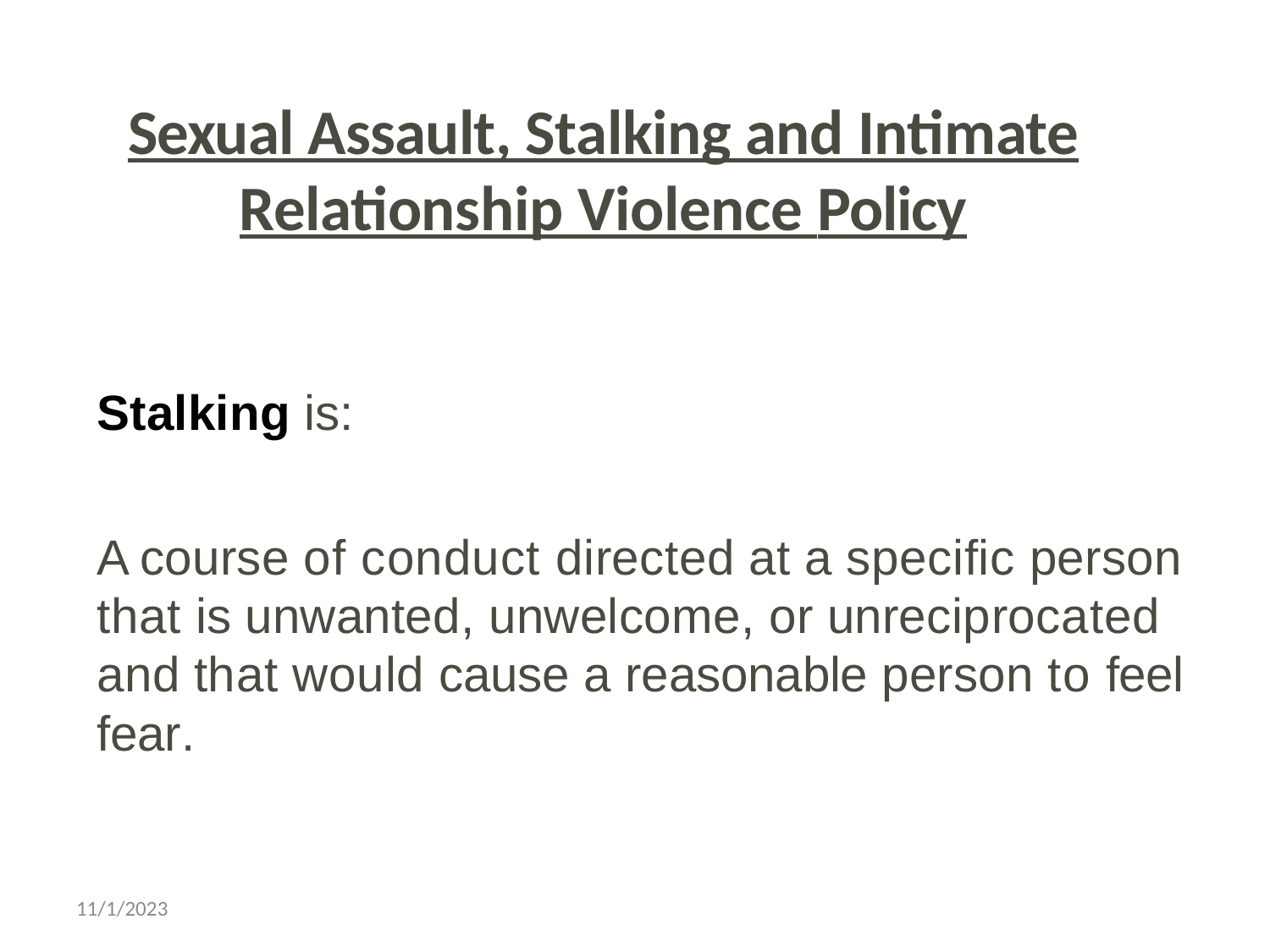

Sexual Assault, Stalking and Intimate Relationship Violence Policy

Stalking is:

A course of conduct directed at a specific person that is unwanted, unwelcome, or unreciprocated and that would cause a reasonable person to feel fear.
11/1/2023